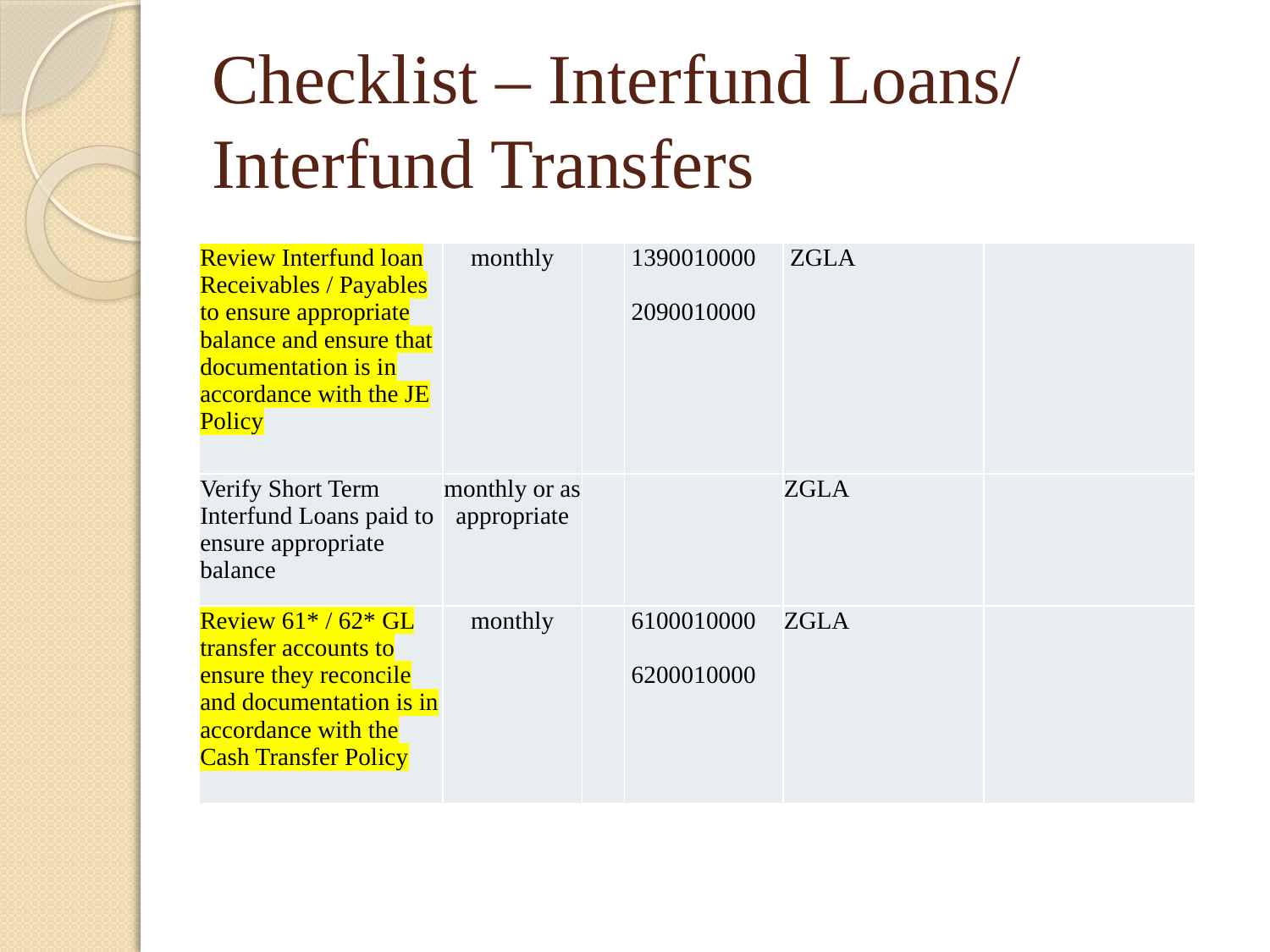

# Checklist – Interfund Loans/ Interfund Transfers
| Review Interfund loan Receivables / Payables to ensure appropriate balance and ensure that documentation is in accordance with the JE Policy | monthly |  | 1390010000 2090010000 | ZGLA |  |
| --- | --- | --- | --- | --- | --- |
| Verify Short Term Interfund Loans paid to ensure appropriate balance | monthly or as appropriate |  |  | ZGLA |  |
| Review 61\* / 62\* GL transfer accounts to ensure they reconcile and documentation is in accordance with the Cash Transfer Policy | monthly |  | 6100010000 6200010000 | ZGLA |  |